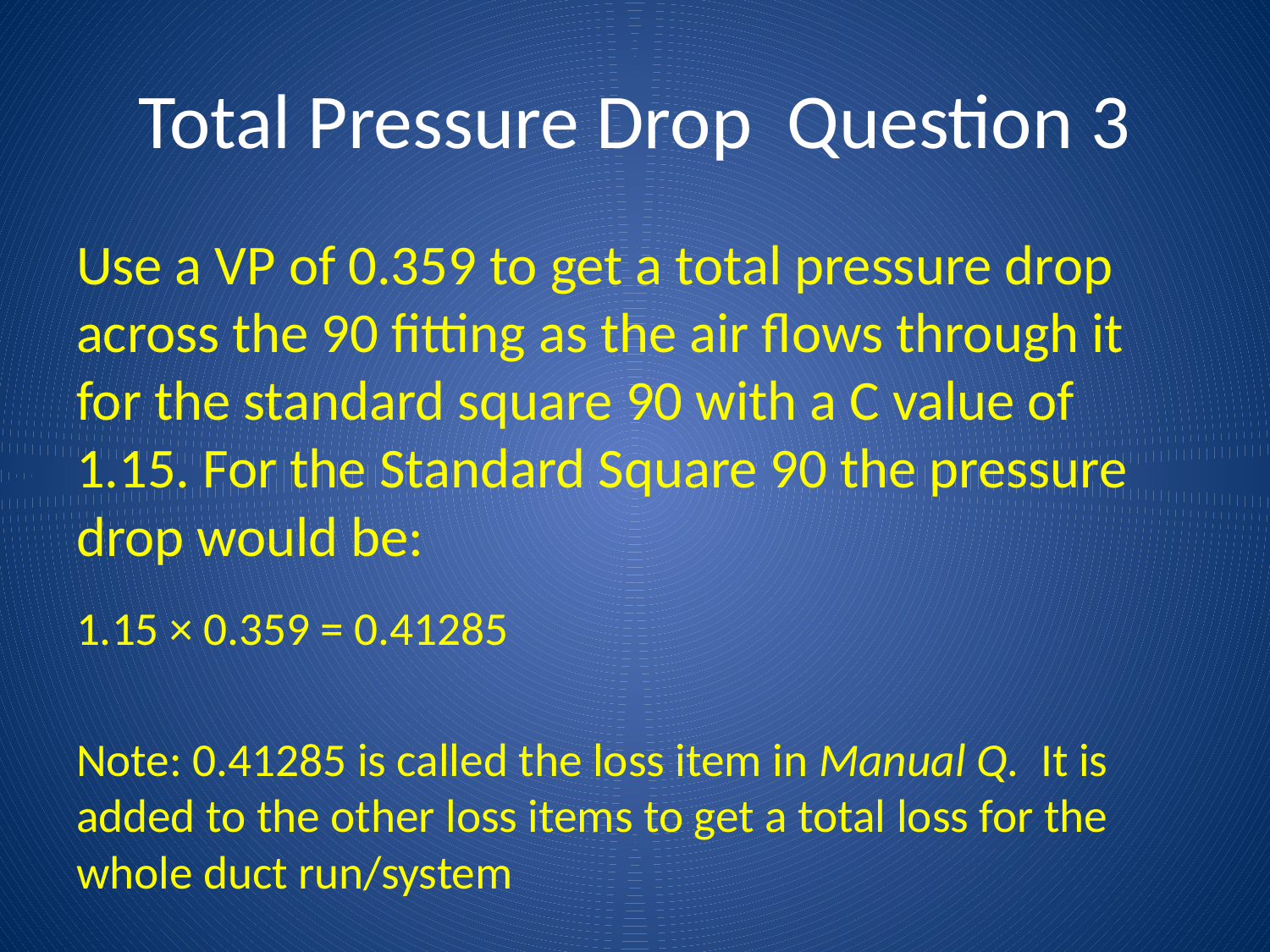

# Total Pressure Drop  Question 3
Use a VP of 0.359 to get a total pressure drop across the 90 fitting as the air flows through it for the standard square 90 with a C value of 1.15. For the Standard Square 90 the pressure drop would be:
1.15 × 0.359 = 0.41285

Note: 0.41285 is called the loss item in Manual Q.  It is added to the other loss items to get a total loss for the whole duct run/system